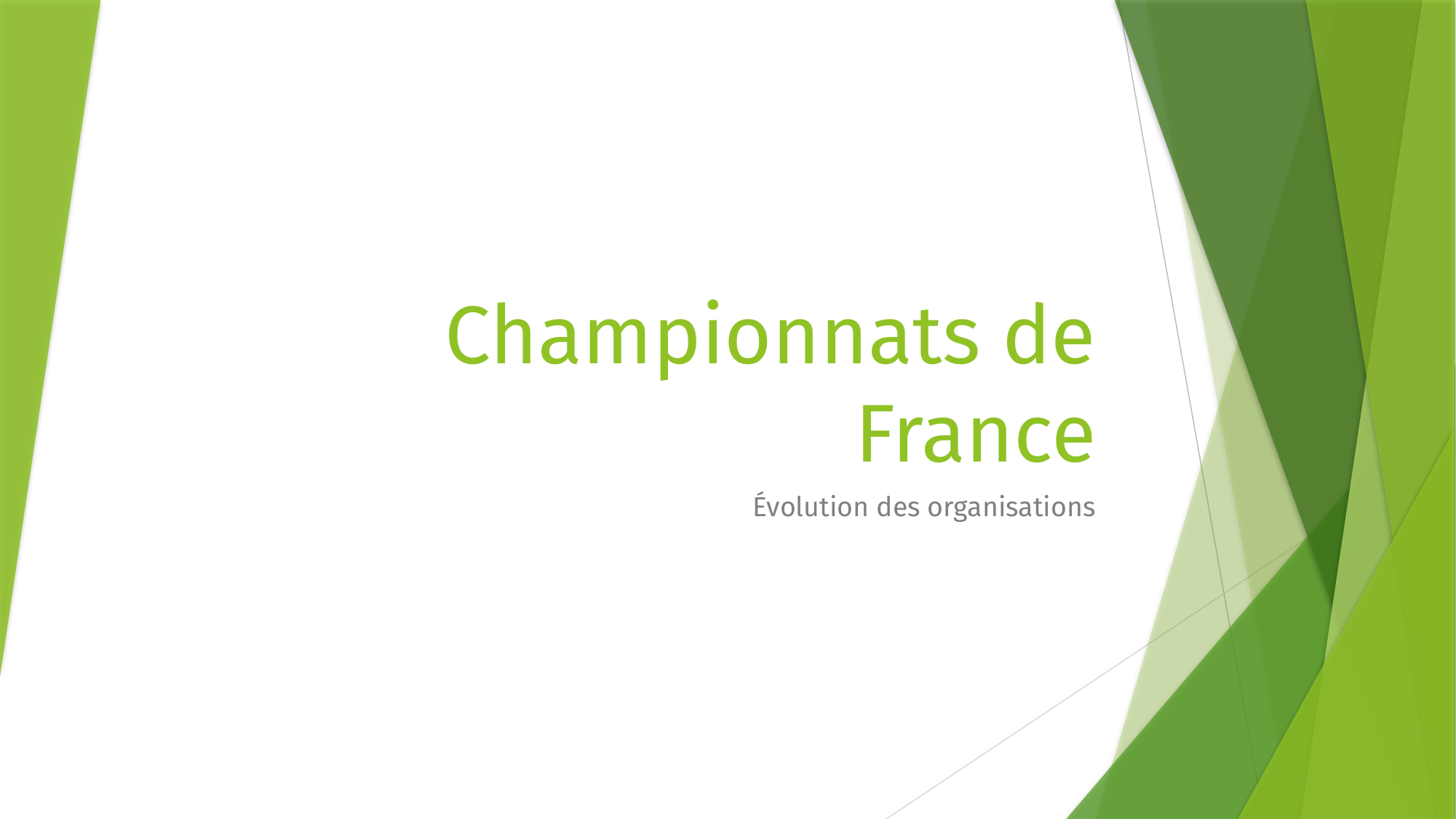

# Championnats de France
 Évolution des organisations